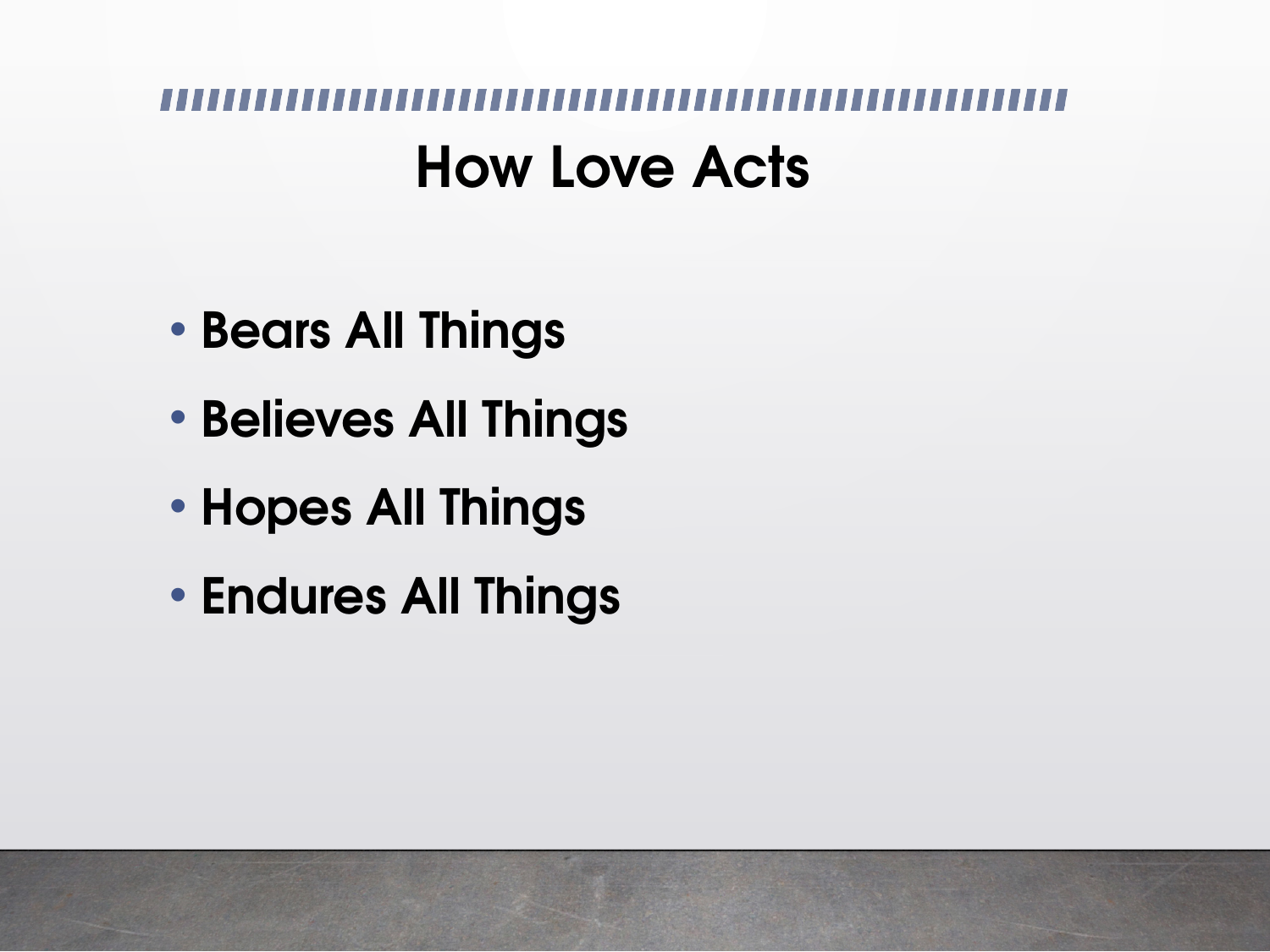

# How Love Acts
Bears All Things
Believes All Things
Hopes All Things
Endures All Things